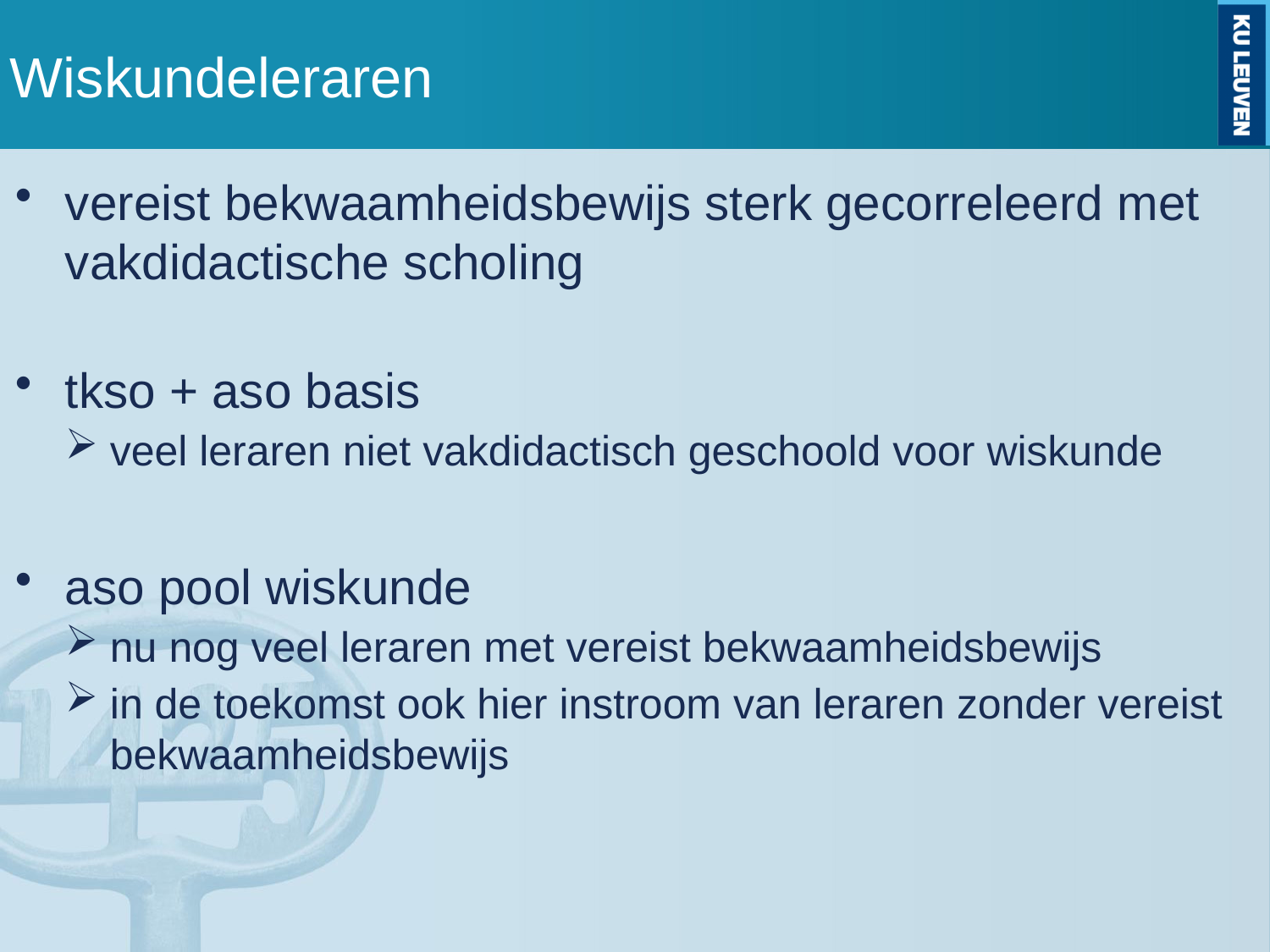

# Wiskundeleraren
vereist bekwaamheidsbewijs sterk gecorreleerd met vakdidactische scholing

tkso + aso basis
veel leraren niet vakdidactisch geschoold voor wiskunde

aso pool wiskunde
nu nog veel leraren met vereist bekwaamheidsbewijs
in de toekomst ook hier instroom van leraren zonder vereist bekwaamheidsbewijs